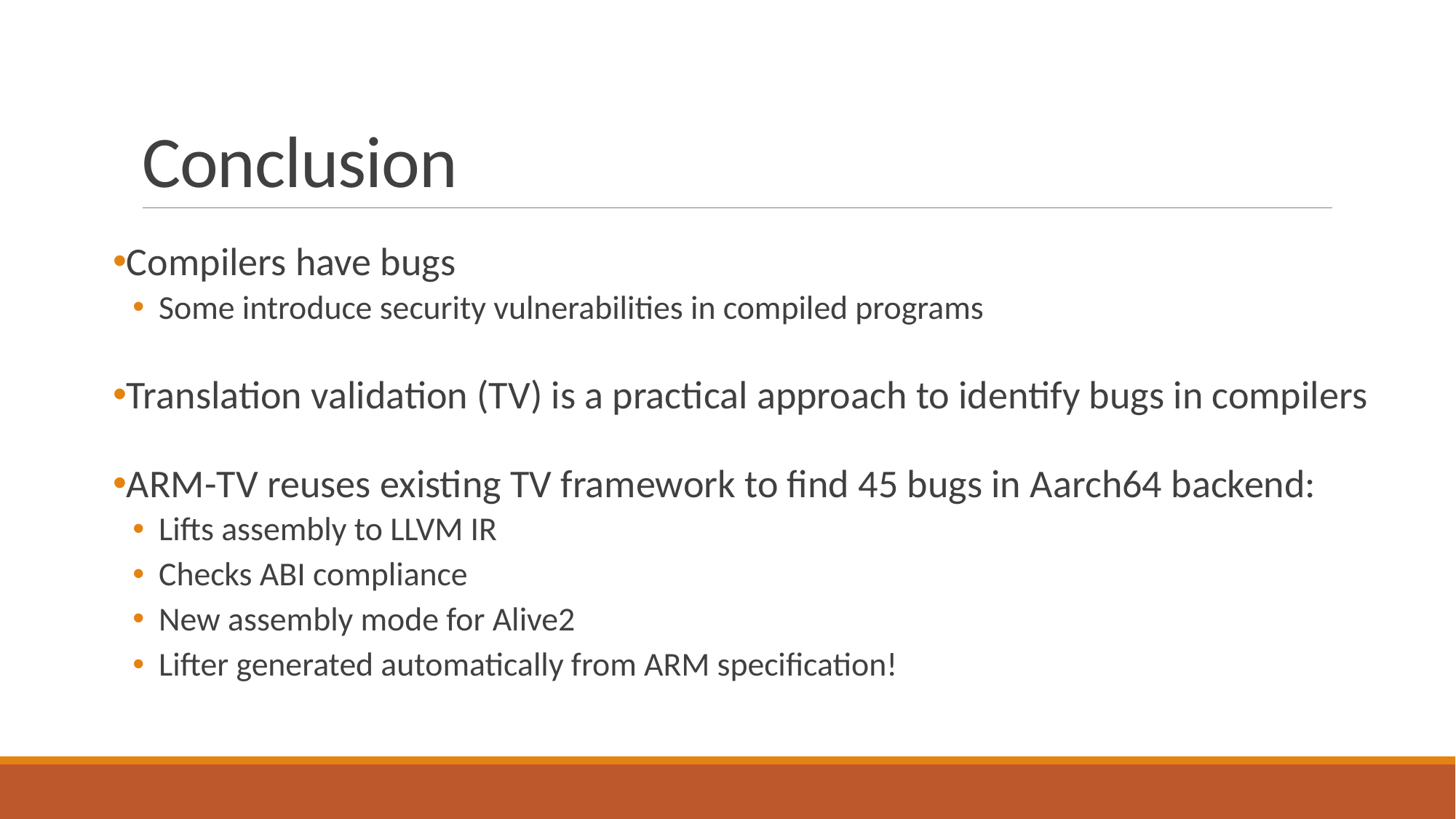

# Conclusion
Compilers have bugs
Some introduce security vulnerabilities in compiled programs

Translation validation (TV) is a practical approach to identify bugs in compilers

ARM-TV reuses existing TV framework to find 45 bugs in Aarch64 backend:
Lifts assembly to LLVM IR
Checks ABI compliance
New assembly mode for Alive2
Lifter generated automatically from ARM specification!